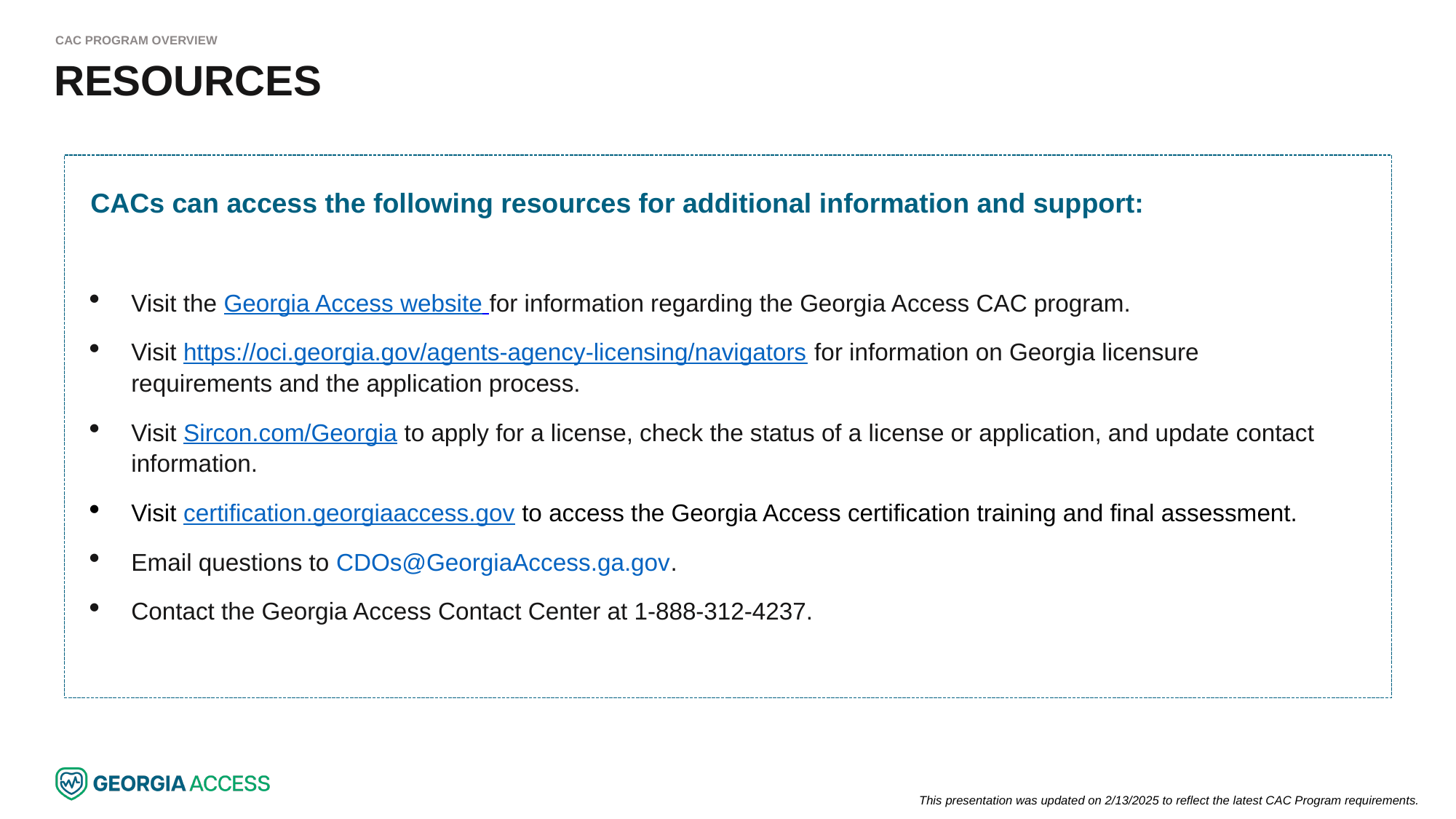

CAC Program Overview
resources

CACs can access the following resources for additional information and support:
Visit the Georgia Access website for information regarding the Georgia Access CAC program.
Visit https://oci.georgia.gov/agents-agency-licensing/navigators for information on Georgia licensure requirements and the application process.
Visit Sircon.com/Georgia to apply for a license, check the status of a license or application, and update contact information.
Visit certification.georgiaaccess.gov to access the Georgia Access certification training and final assessment.
Email questions to CDOs@GeorgiaAccess.ga.gov.
Contact the Georgia Access Contact Center at 1-888-312-4237.